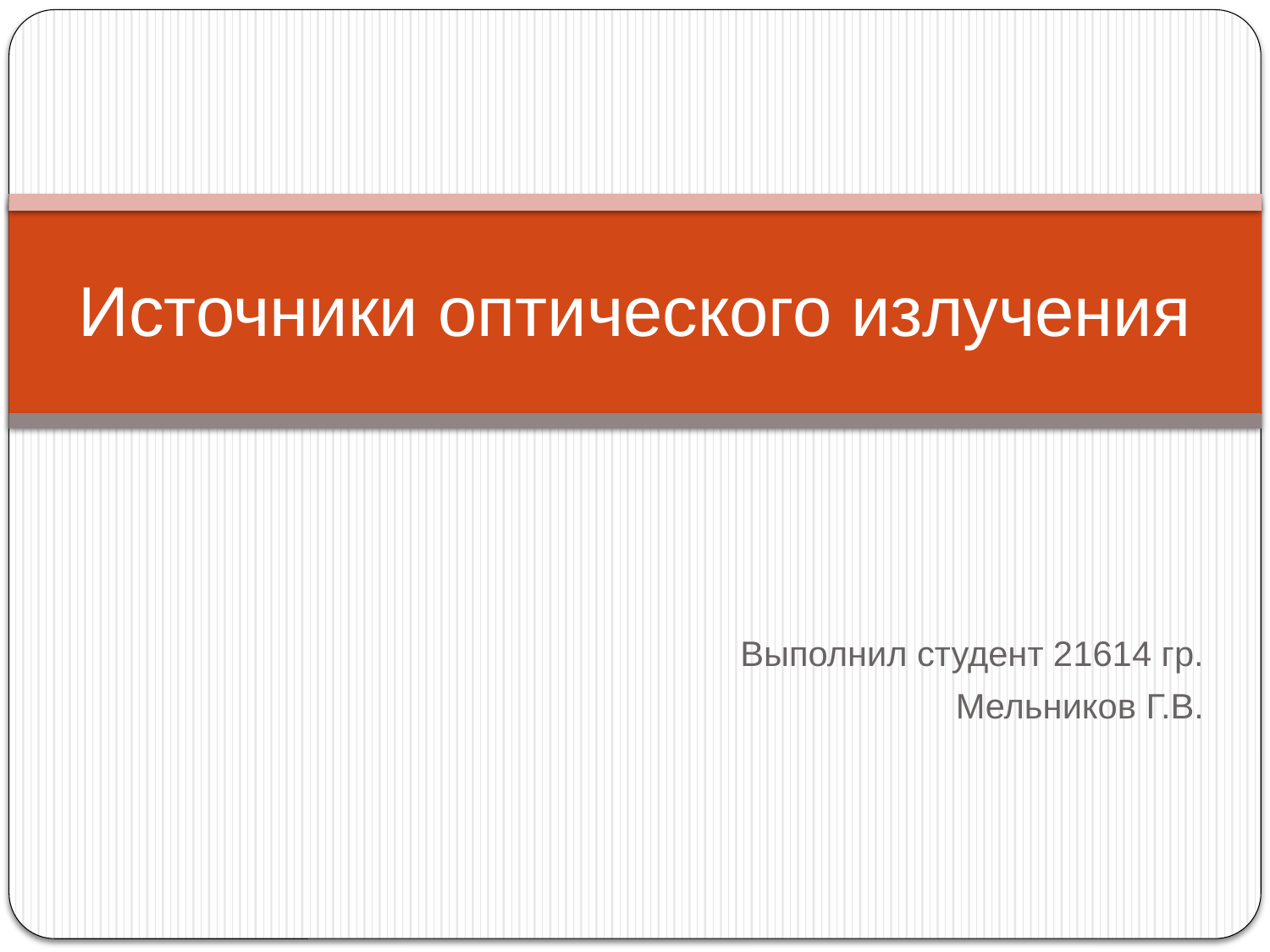

# Источники оптического излучения
Выполнил студент 21614 гр.
 Мельников Г.В.